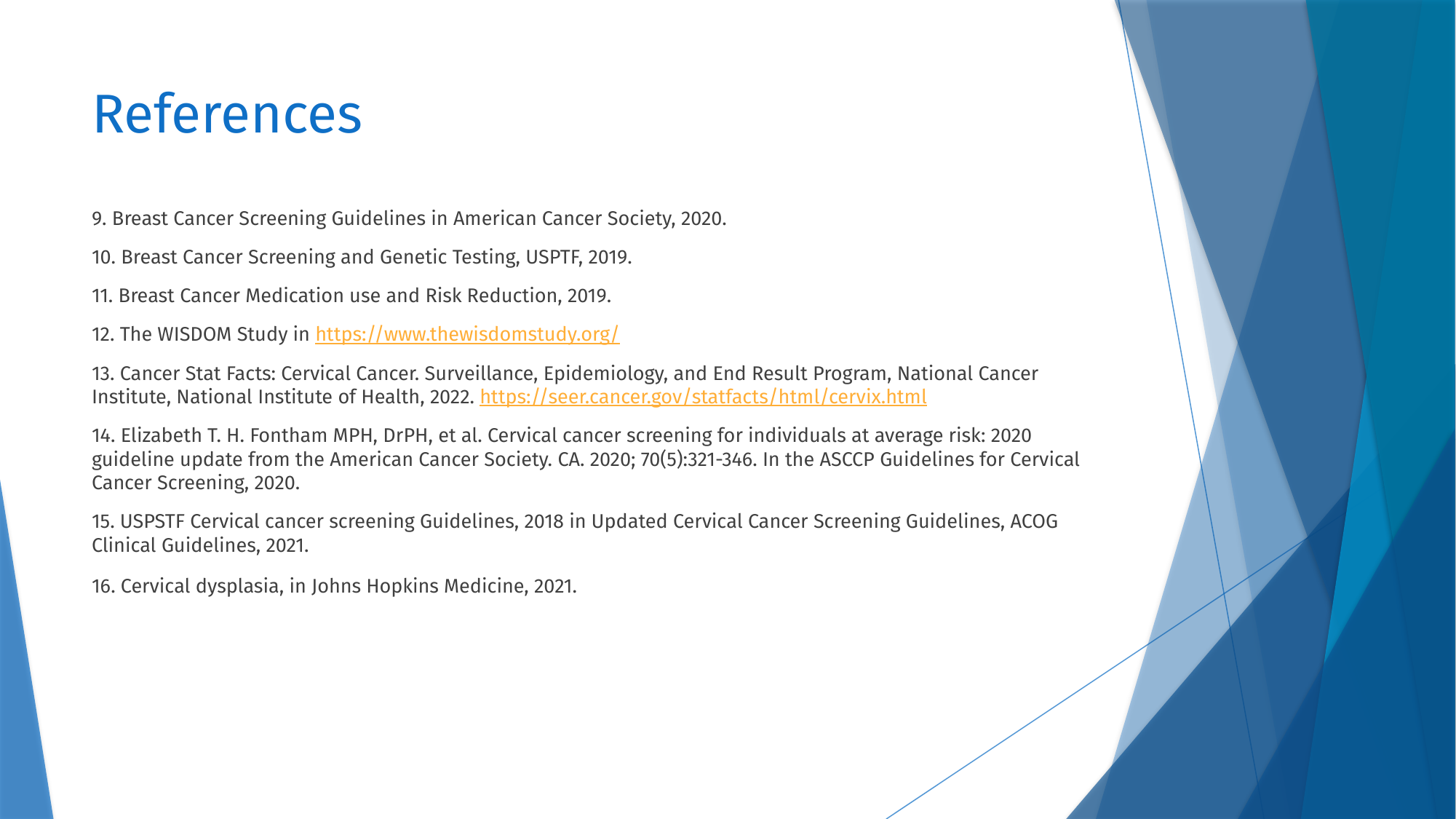

# References
9. Breast Cancer Screening Guidelines in American Cancer Society, 2020.
10. Breast Cancer Screening and Genetic Testing, USPTF, 2019.
11. Breast Cancer Medication use and Risk Reduction, 2019.
12. The WISDOM Study in https://www.thewisdomstudy.org/
13. Cancer Stat Facts: Cervical Cancer. Surveillance, Epidemiology, and End Result Program, National Cancer Institute, National Institute of Health, 2022. https://seer.cancer.gov/statfacts/html/cervix.html
14. Elizabeth T. H. Fontham MPH, DrPH, et al. Cervical cancer screening for individuals at average risk: 2020 guideline update from the American Cancer Society. CA. 2020; 70(5):321-346. In the ASCCP Guidelines for Cervical Cancer Screening, 2020.
15. USPSTF Cervical cancer screening Guidelines, 2018 in Updated Cervical Cancer Screening Guidelines, ACOG Clinical Guidelines, 2021.
16. Cervical dysplasia, in Johns Hopkins Medicine, 2021.